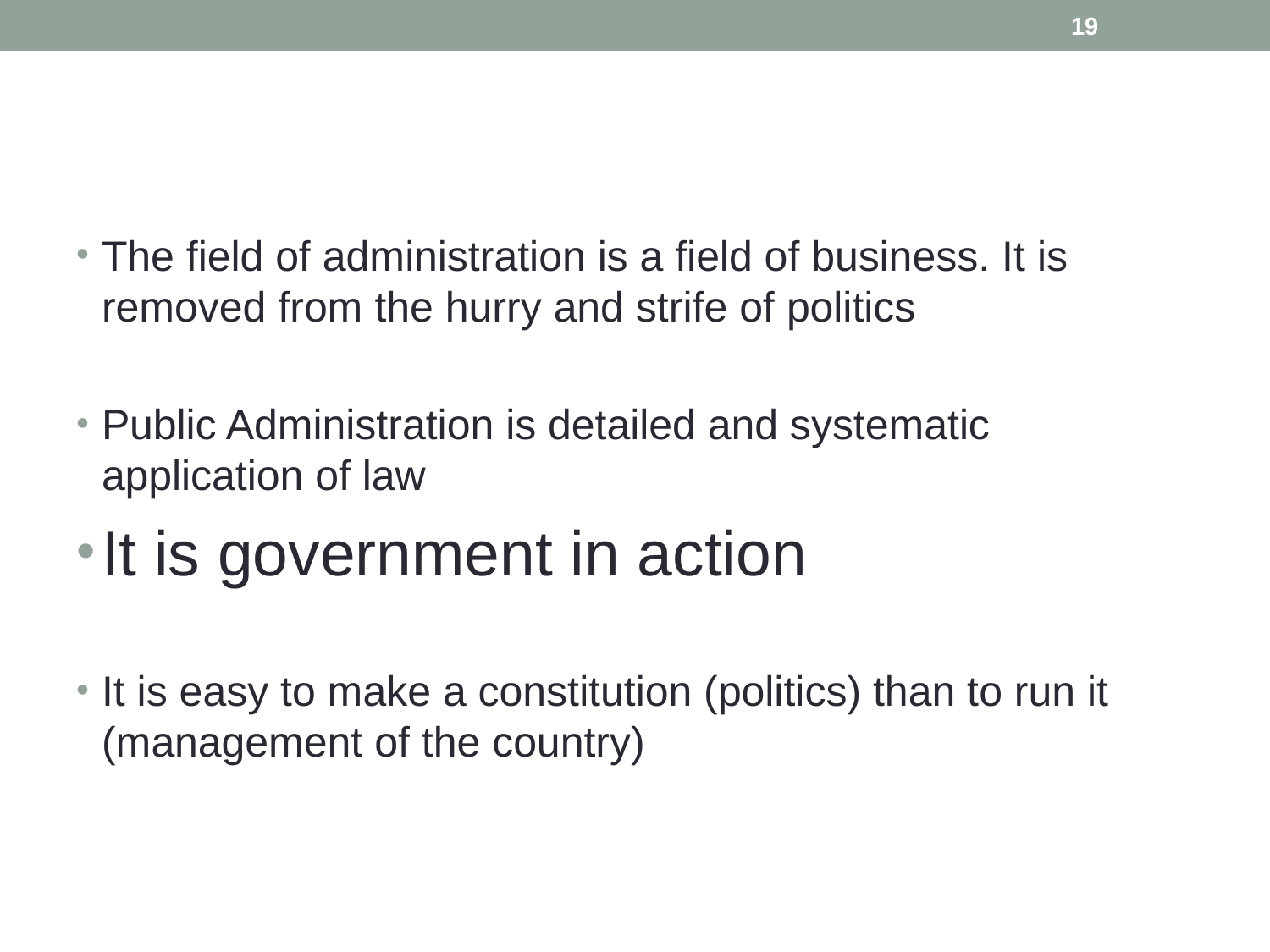

19
#
The field of administration is a field of business. It is removed from the hurry and strife of politics

Public Administration is detailed and systematic application of law
It is government in action

It is easy to make a constitution (politics) than to run it (management of the country)